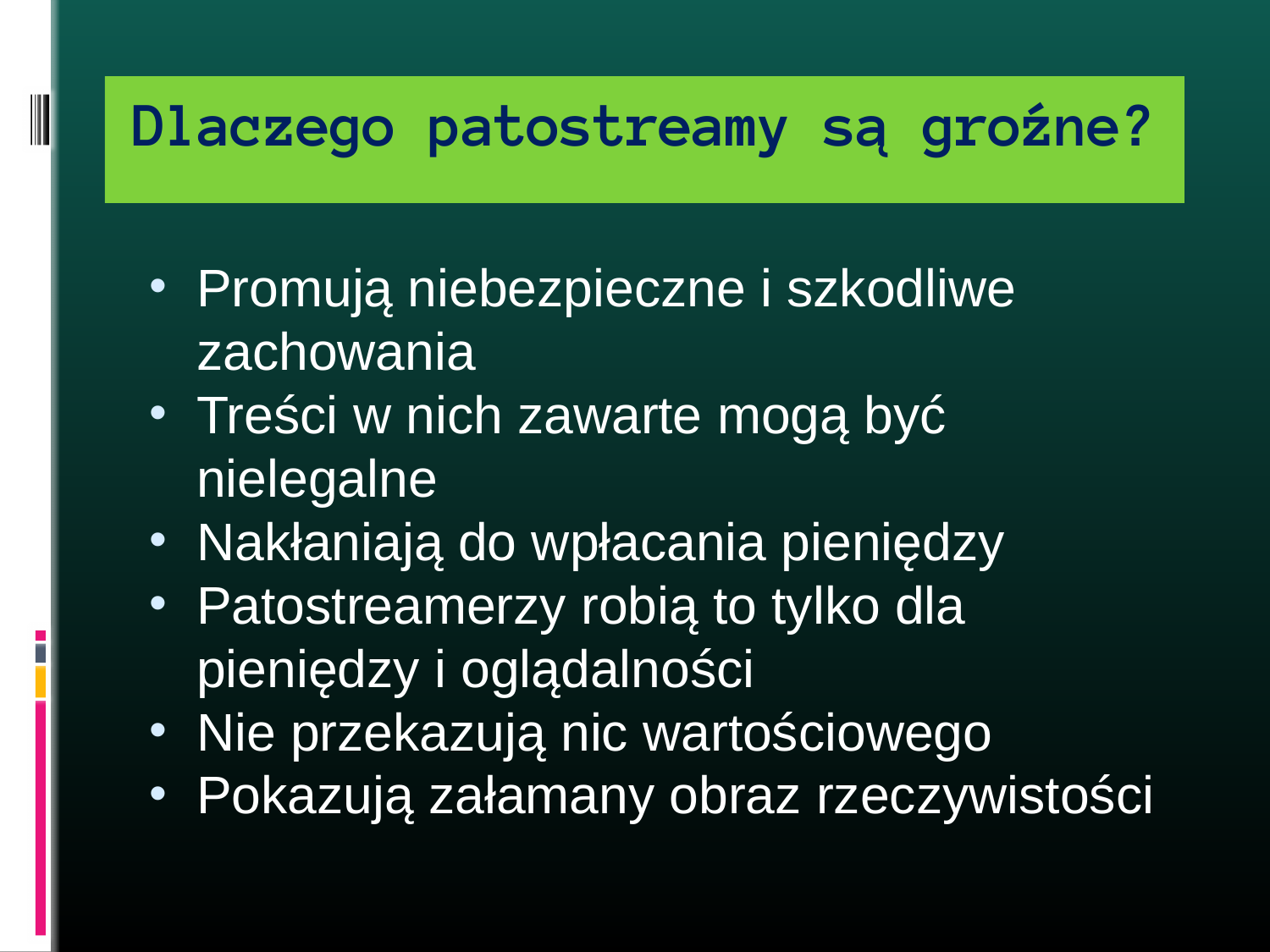

# Dlaczego patostreamy są groźne?
Promują niebezpieczne i szkodliwe zachowania
Treści w nich zawarte mogą być nielegalne
Nakłaniają do wpłacania pieniędzy
Patostreamerzy robią to tylko dla pieniędzy i oglądalności
Nie przekazują nic wartościowego
Pokazują załamany obraz rzeczywistości